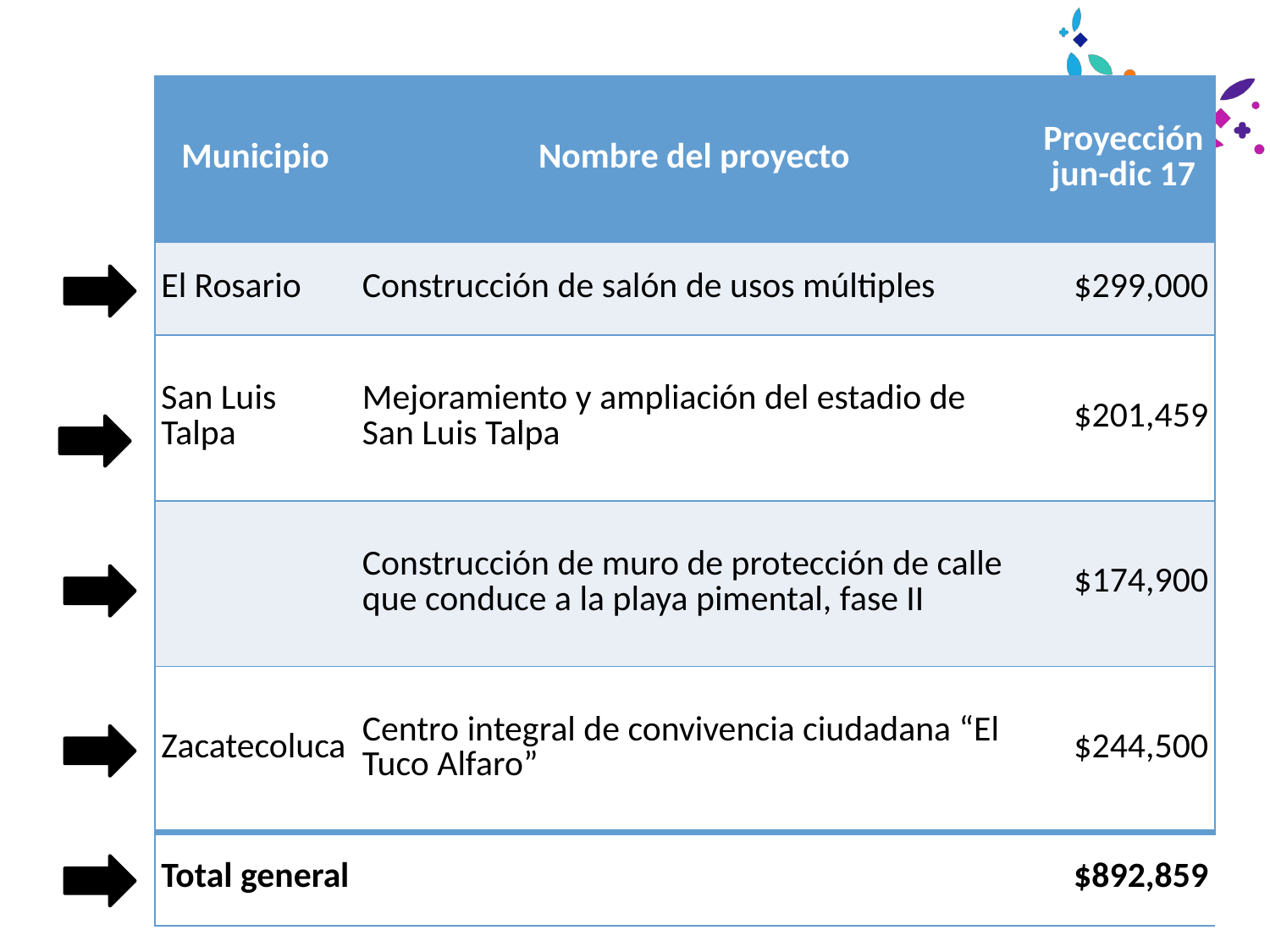

| Municipio | Nombre del proyecto | Proyección jun-dic 17 |
| --- | --- | --- |
| El Rosario | Construcción de salón de usos múltiples | $299,000 |
| San Luis Talpa | Mejoramiento y ampliación del estadio de San Luis Talpa | $201,459 |
|  | Construcción de muro de protección de calle que conduce a la playa pimental, fase II | $174,900 |
| Zacatecoluca | Centro integral de convivencia ciudadana “El Tuco Alfaro” | $244,500 |
| Total general |  | $892,859 |